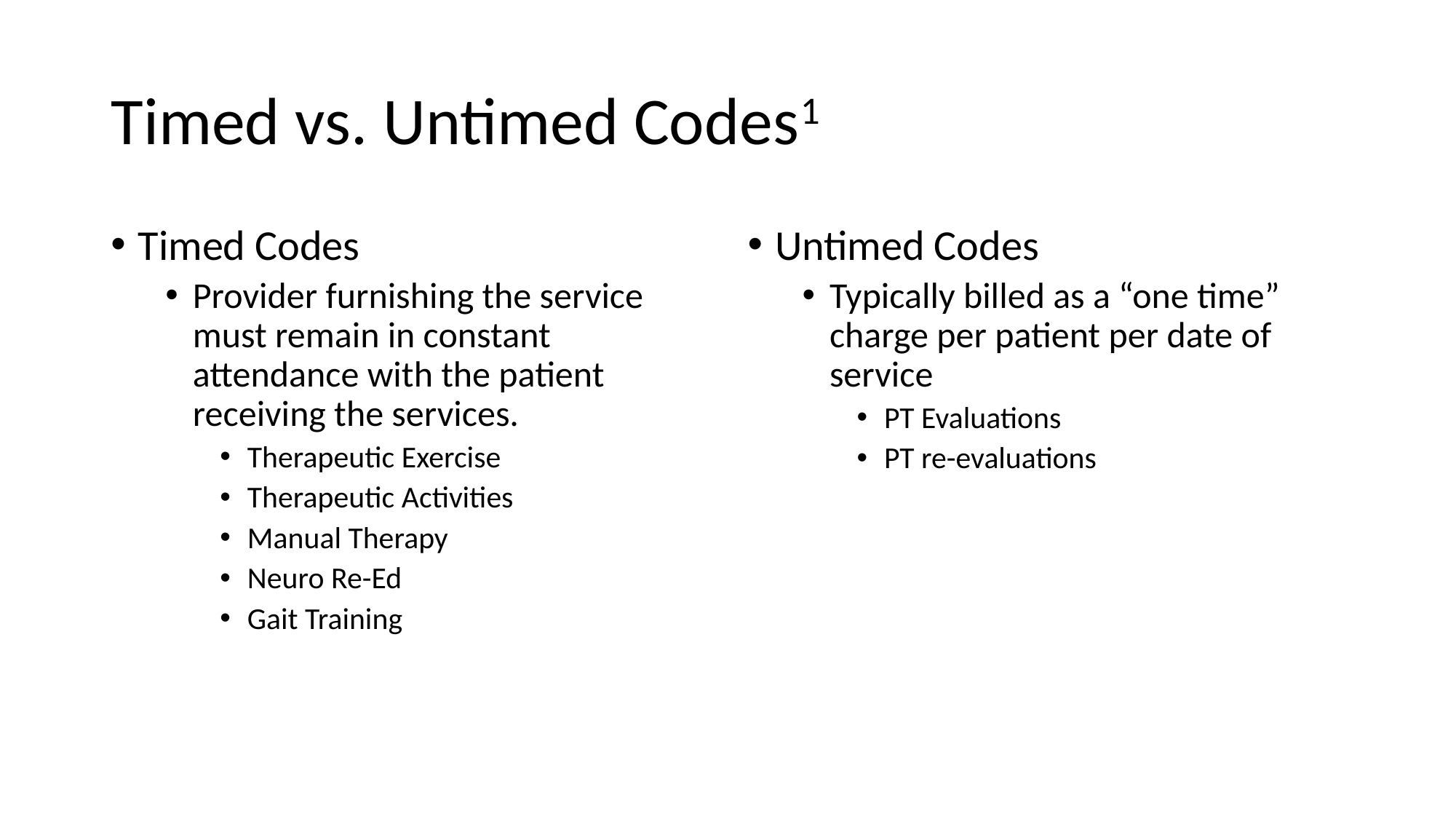

# Timed vs. Untimed Codes1
Timed Codes
Provider furnishing the service must remain in constant attendance with the patient receiving the services.
Therapeutic Exercise
Therapeutic Activities
Manual Therapy
Neuro Re-Ed
Gait Training
Untimed Codes
Typically billed as a “one time” charge per patient per date of service
PT Evaluations
PT re-evaluations